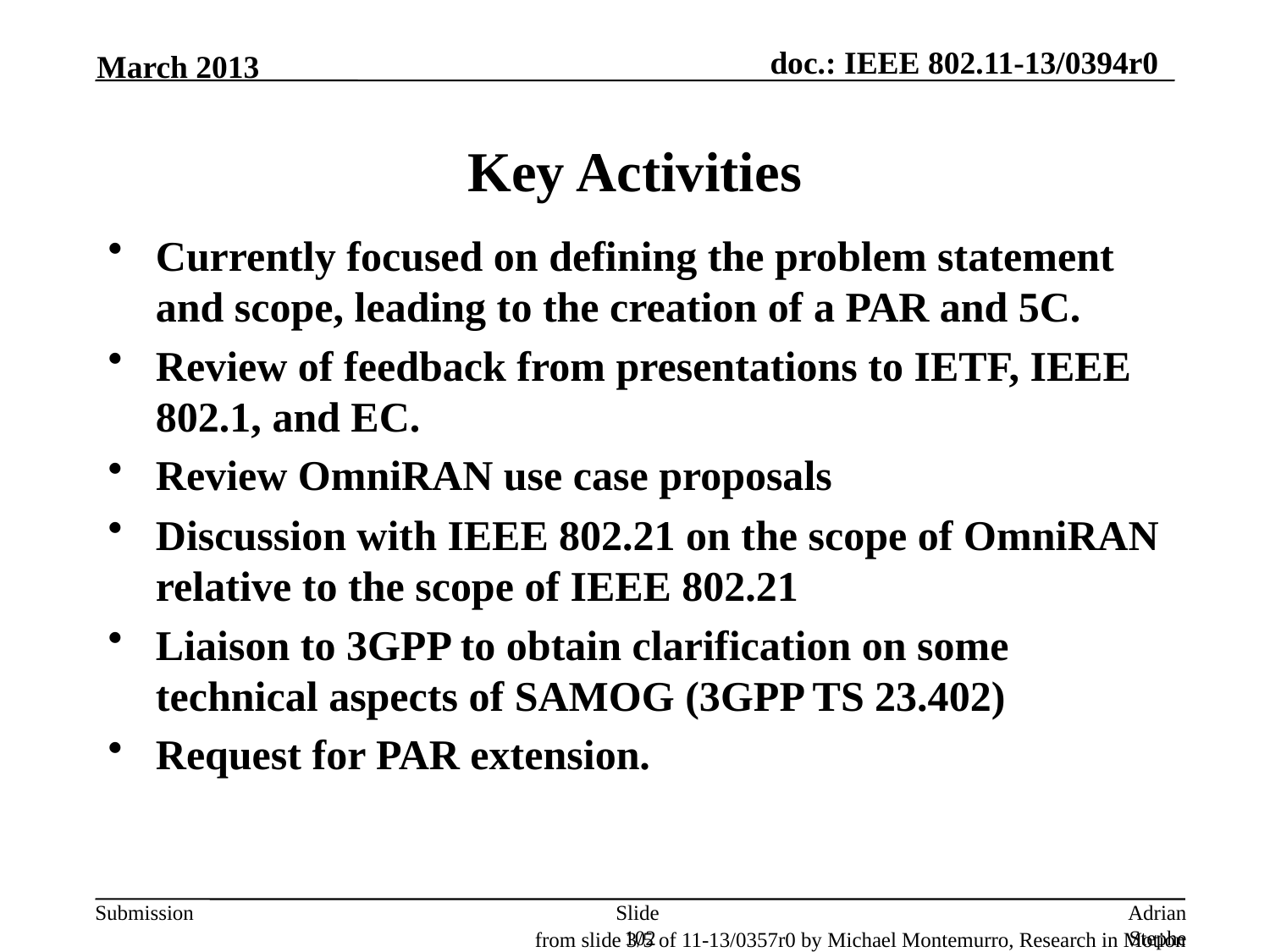

March 2013
# Key Activities
Currently focused on defining the problem statement and scope, leading to the creation of a PAR and 5C.
Review of feedback from presentations to IETF, IEEE 802.1, and EC.
Review OmniRAN use case proposals
Discussion with IEEE 802.21 on the scope of OmniRAN relative to the scope of IEEE 802.21
Liaison to 3GPP to obtain clarification on some technical aspects of SAMOG (3GPP TS 23.402)
Request for PAR extension.

Slide 102
Adrian Stephens, Intel Corporation
from slide 3/5 of 11-13/0357r0 by Michael Montemurro, Research in Motion